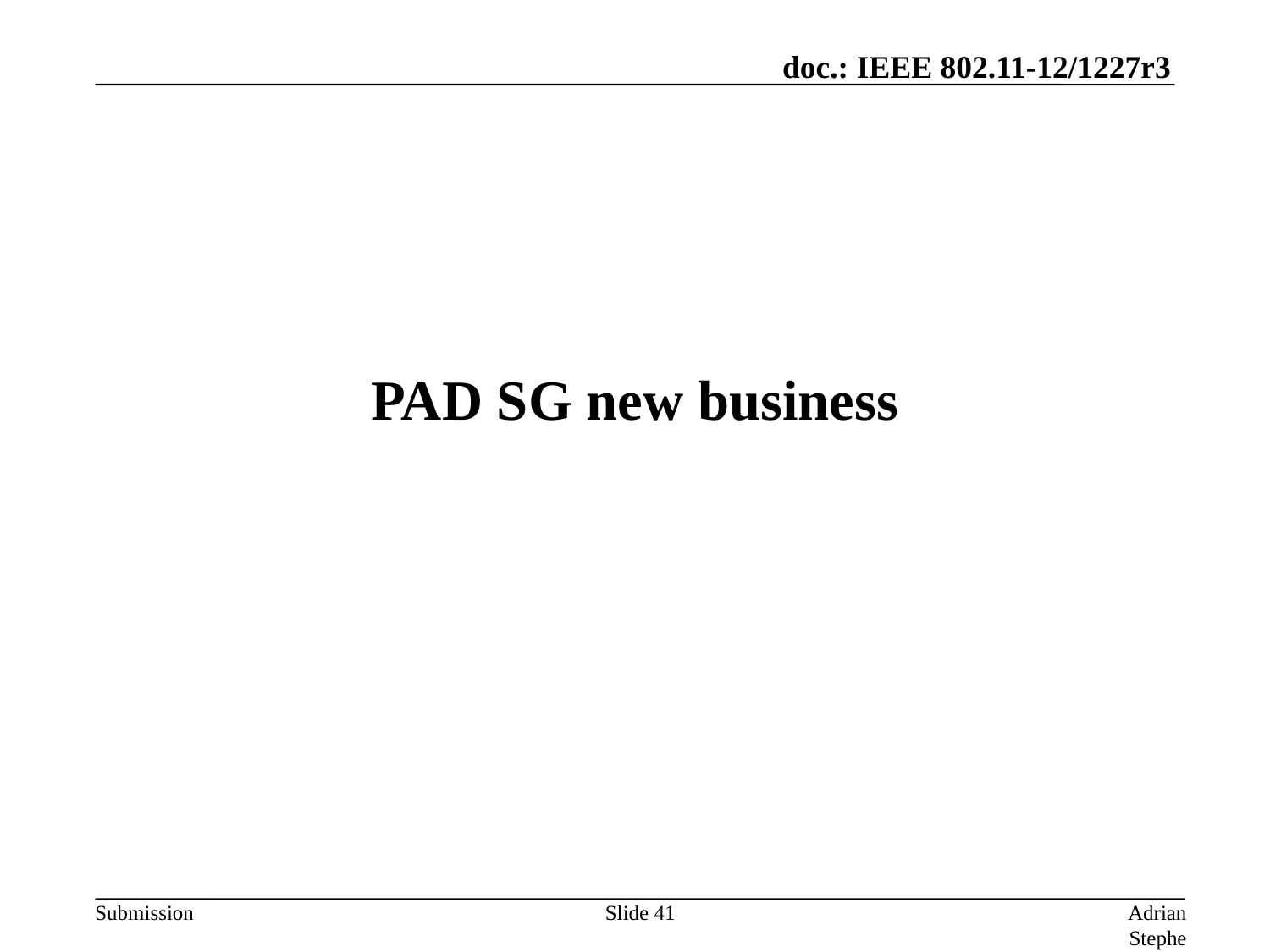

# PAD SG new business
Slide 41
Adrian Stephens, Intel Corporation